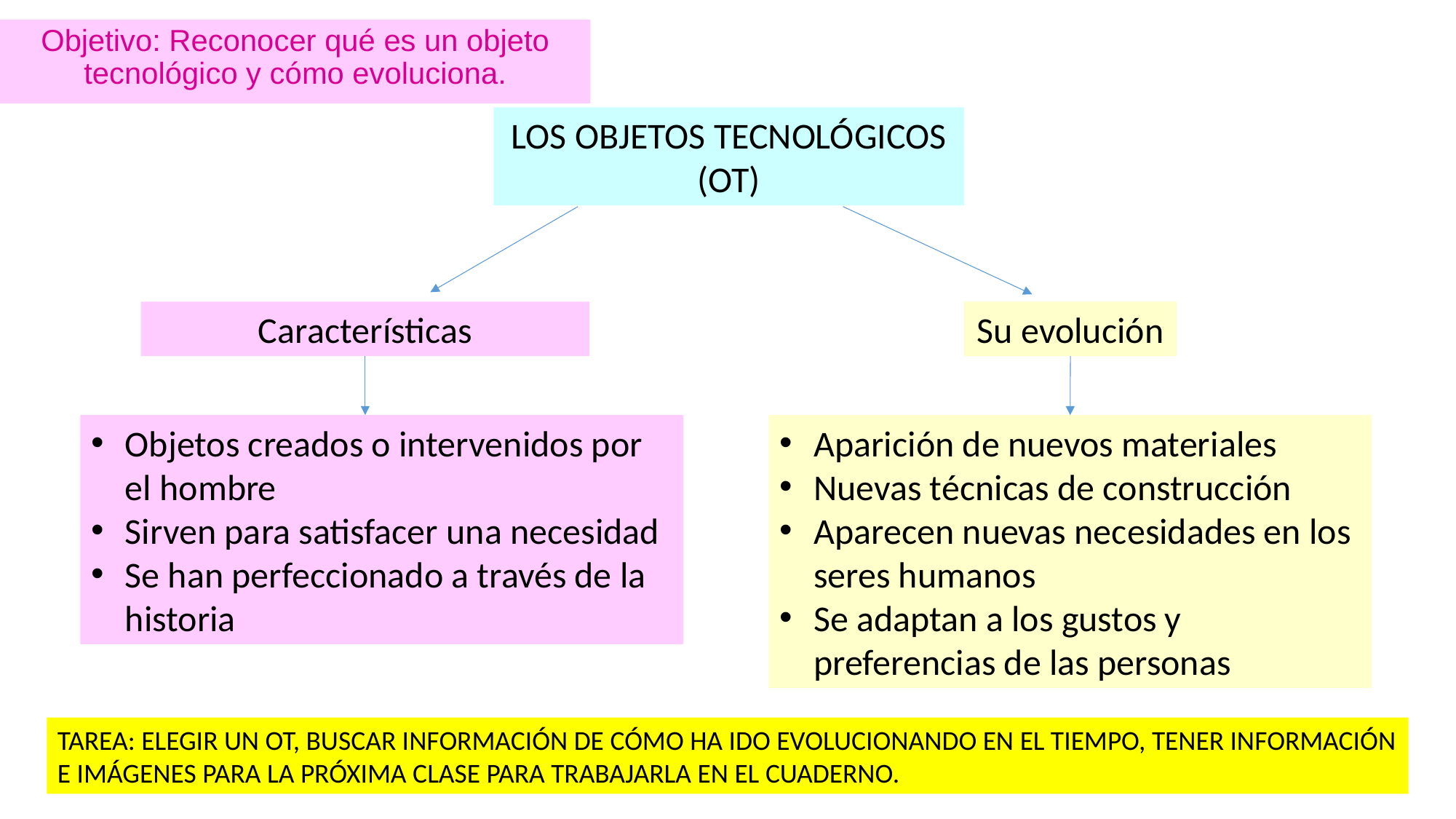

Objetivo: Reconocer qué es un objeto tecnológico y cómo evoluciona.
LOS OBJETOS TECNOLÓGICOS (OT)
Características
Su evolución
Objetos creados o intervenidos por el hombre
Sirven para satisfacer una necesidad
Se han perfeccionado a través de la historia
Aparición de nuevos materiales
Nuevas técnicas de construcción
Aparecen nuevas necesidades en los seres humanos
Se adaptan a los gustos y preferencias de las personas
TAREA: ELEGIR UN OT, BUSCAR INFORMACIÓN DE CÓMO HA IDO EVOLUCIONANDO EN EL TIEMPO, TENER INFORMACIÓN E IMÁGENES PARA LA PRÓXIMA CLASE PARA TRABAJARLA EN EL CUADERNO.